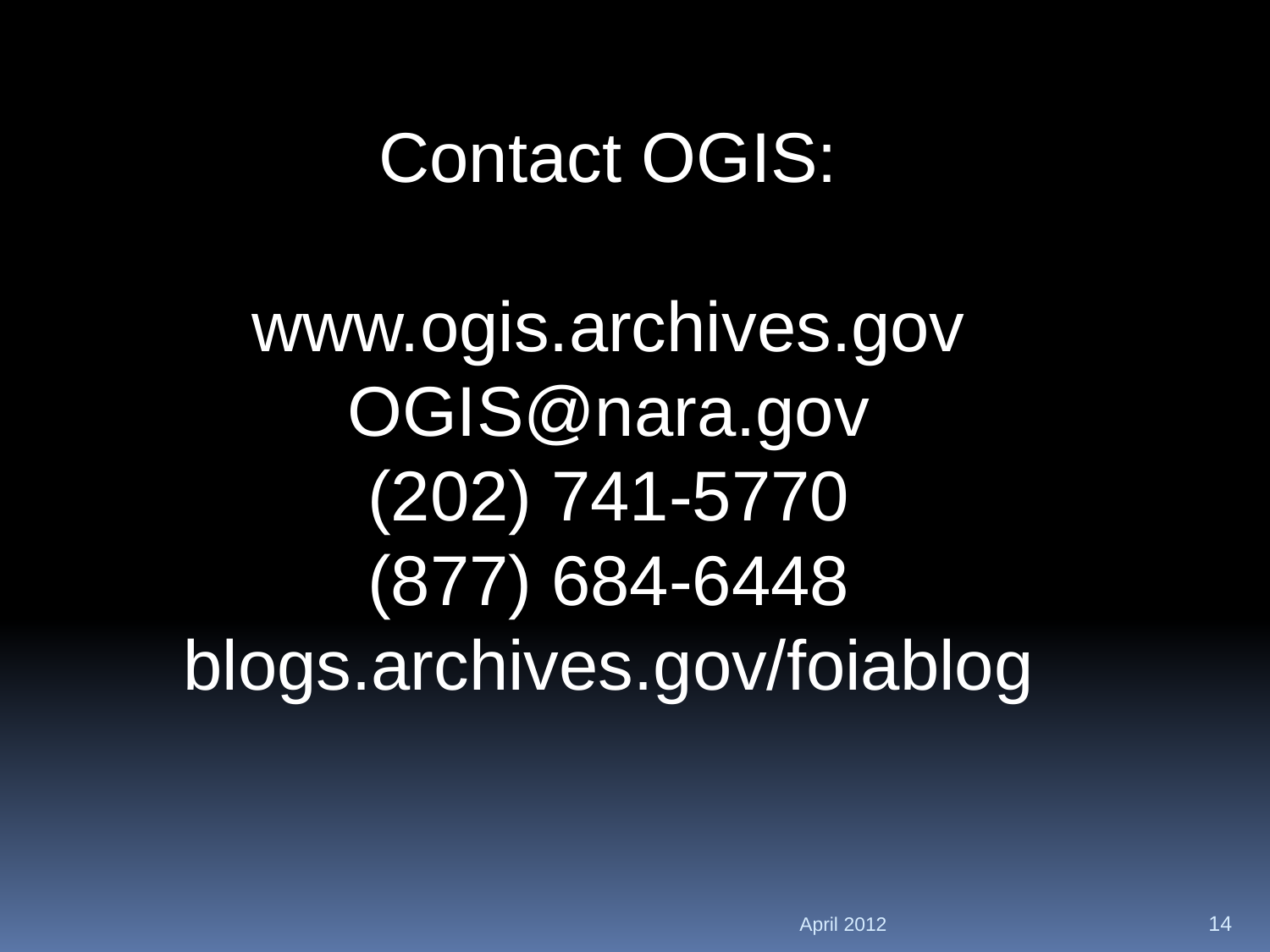

Contact OGIS:

www.ogis.archives.gov
OGIS@nara.gov
(202) 741-5770
(877) 684-6448
blogs.archives.gov/foiablog

April 2012
14